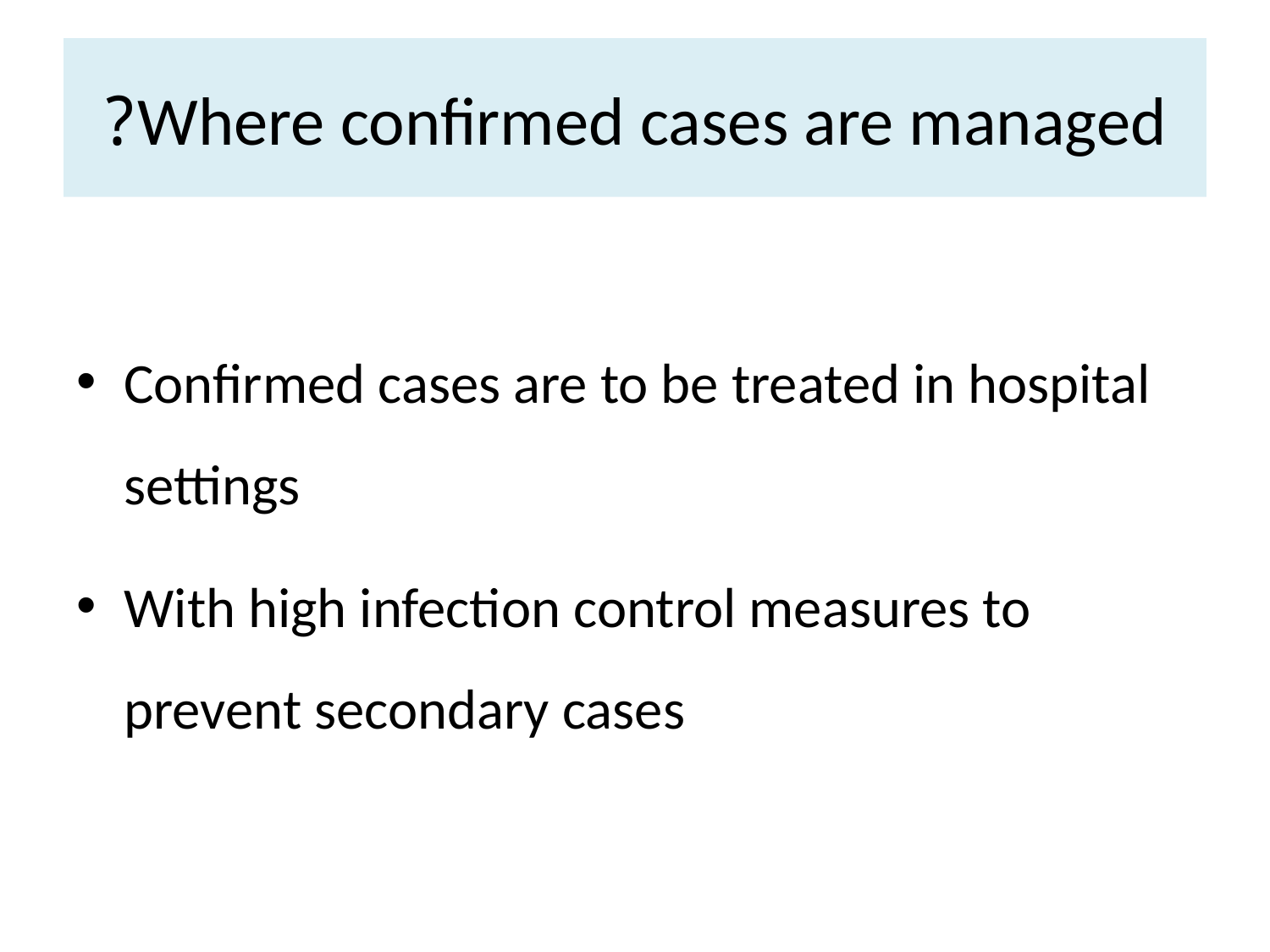

# Where confirmed cases are managed?
Confirmed cases are to be treated in hospital settings
With high infection control measures to prevent secondary cases